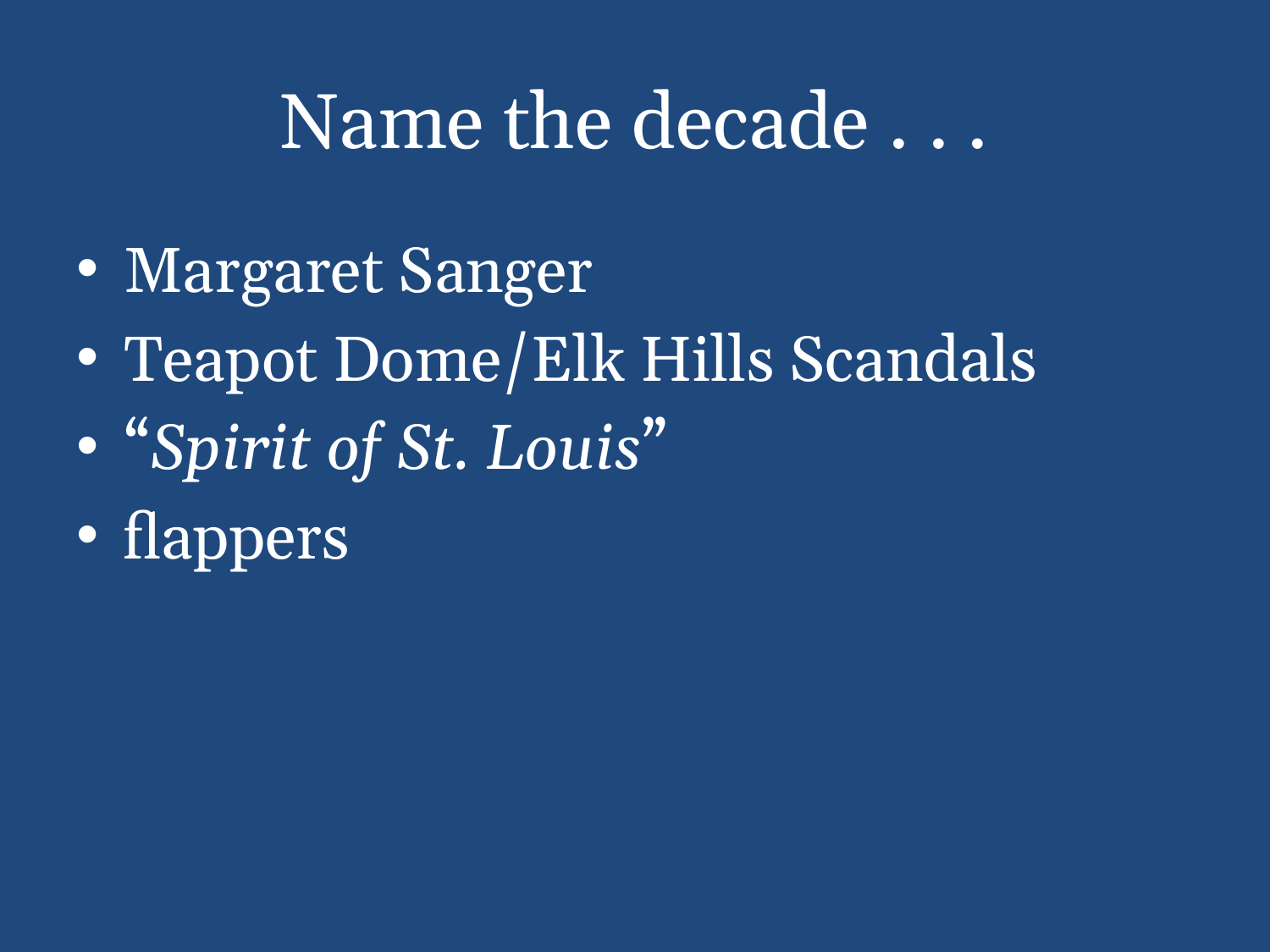

# Name the decade . . .
Margaret Sanger
Teapot Dome/Elk Hills Scandals
“Spirit of St. Louis”
flappers